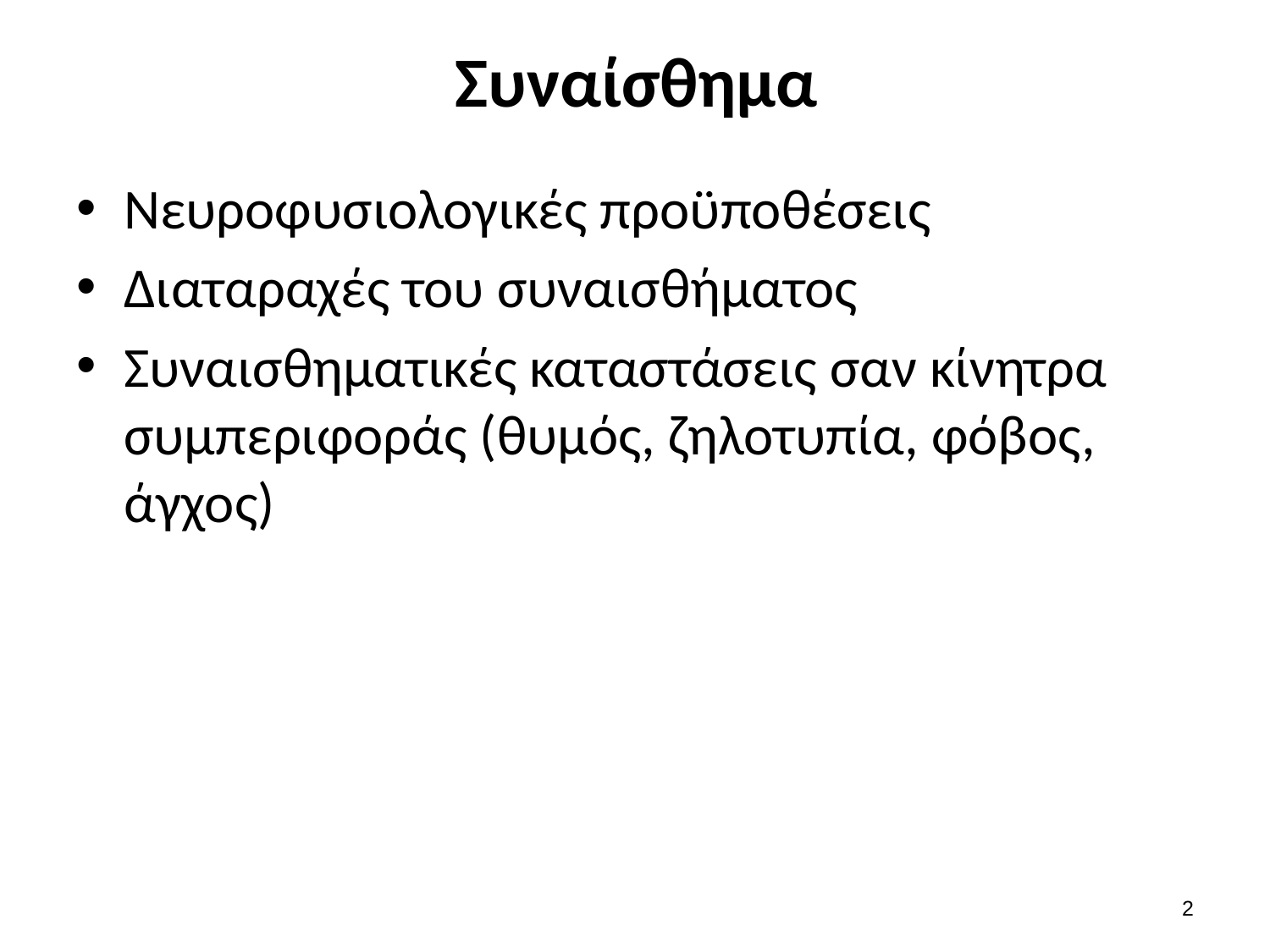

# Συναίσθημα
Νευροφυσιολογικές προϋποθέσεις
Διαταραχές του συναισθήματος
Συναισθηματικές καταστάσεις σαν κίνητρα συμπεριφοράς (θυμός, ζηλοτυπία, φόβος, άγχος)

2